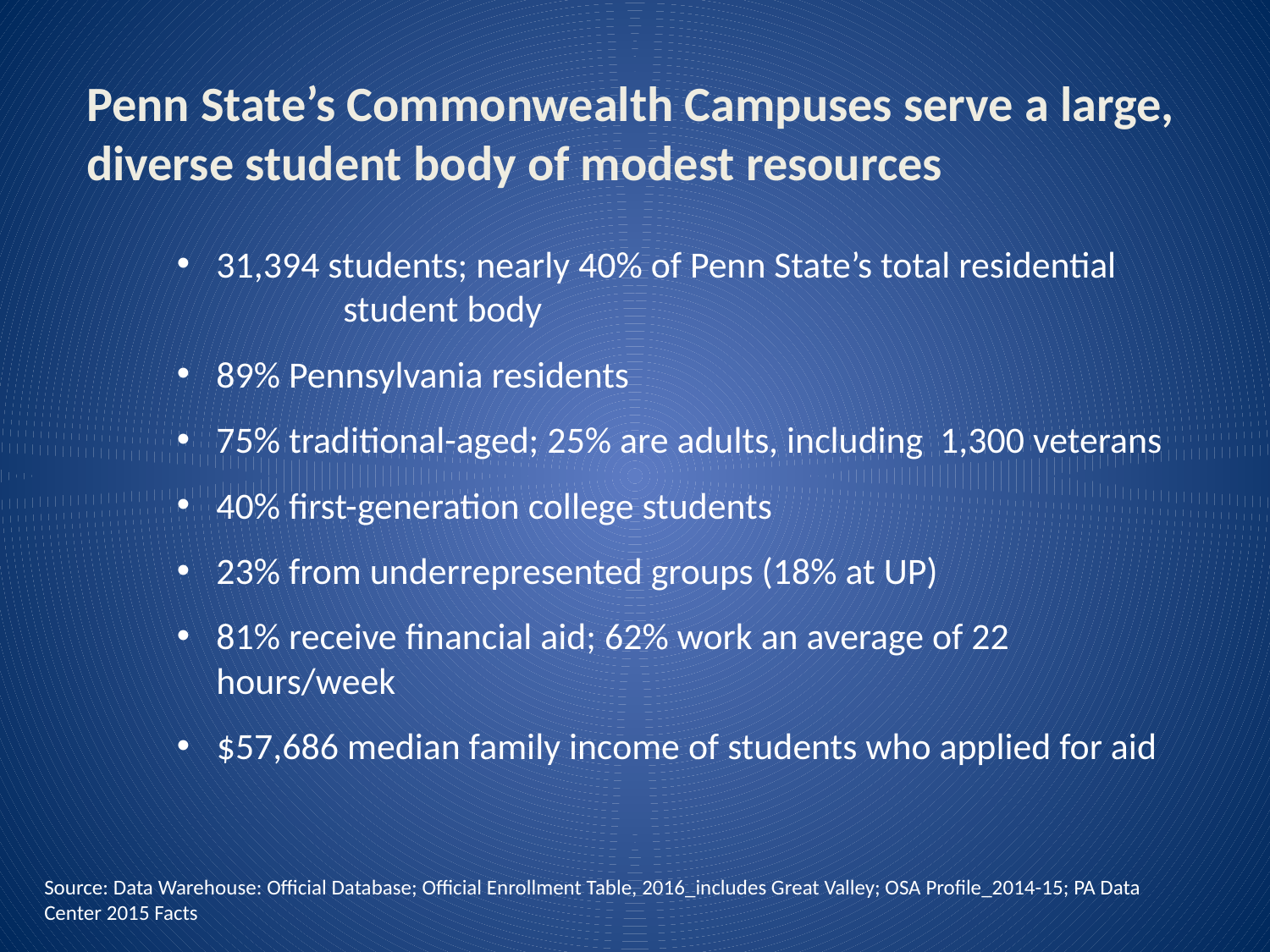

Penn State’s Commonwealth Campuses serve a large, diverse student body of modest resources

31,394 students; nearly 40% of Penn State’s total residential   	student body
89% Pennsylvania residents
75% traditional-aged; 25% are adults, including  1,300 veterans
40% first-generation college students
23% from underrepresented groups (18% at UP)
81% receive financial aid; 62% work an average of 22 hours/week
$57,686 median family income of students who applied for aid

Source: Data Warehouse: Official Database; Official Enrollment Table, 2016_includes Great Valley; OSA Profile_2014-15; PA Data Center 2015 Facts